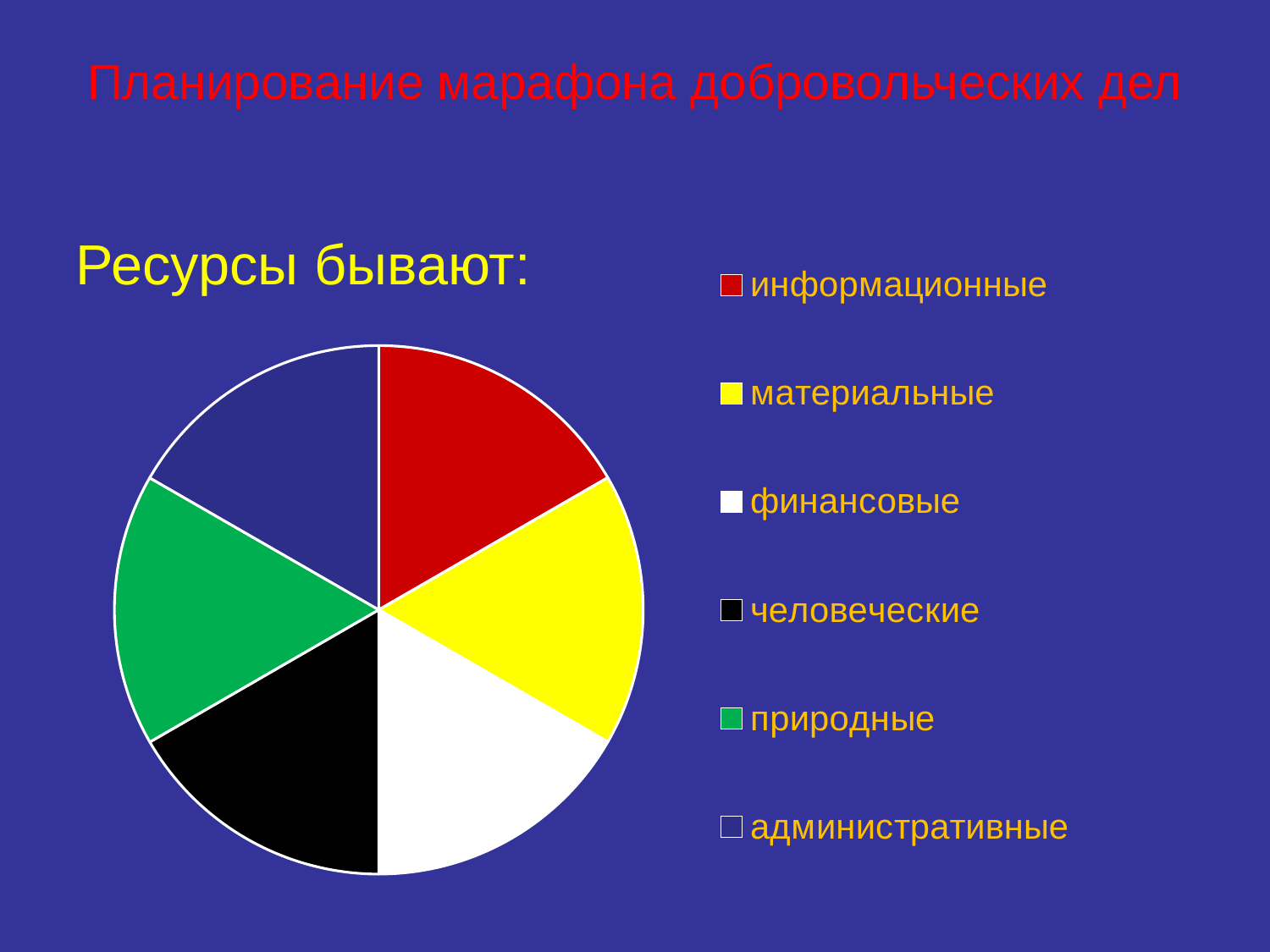

# Планирование марафона добровольческих дел

### Chart

| Category | 14,28 |
|---|---|
| информационные | 14.28 |
| материальные | 14.28 |
| финансовые | 14.28 |
| человеческие | 14.28 |
| природные | 14.28 |
| административные | 14.29 |
Ресурсы бывают: